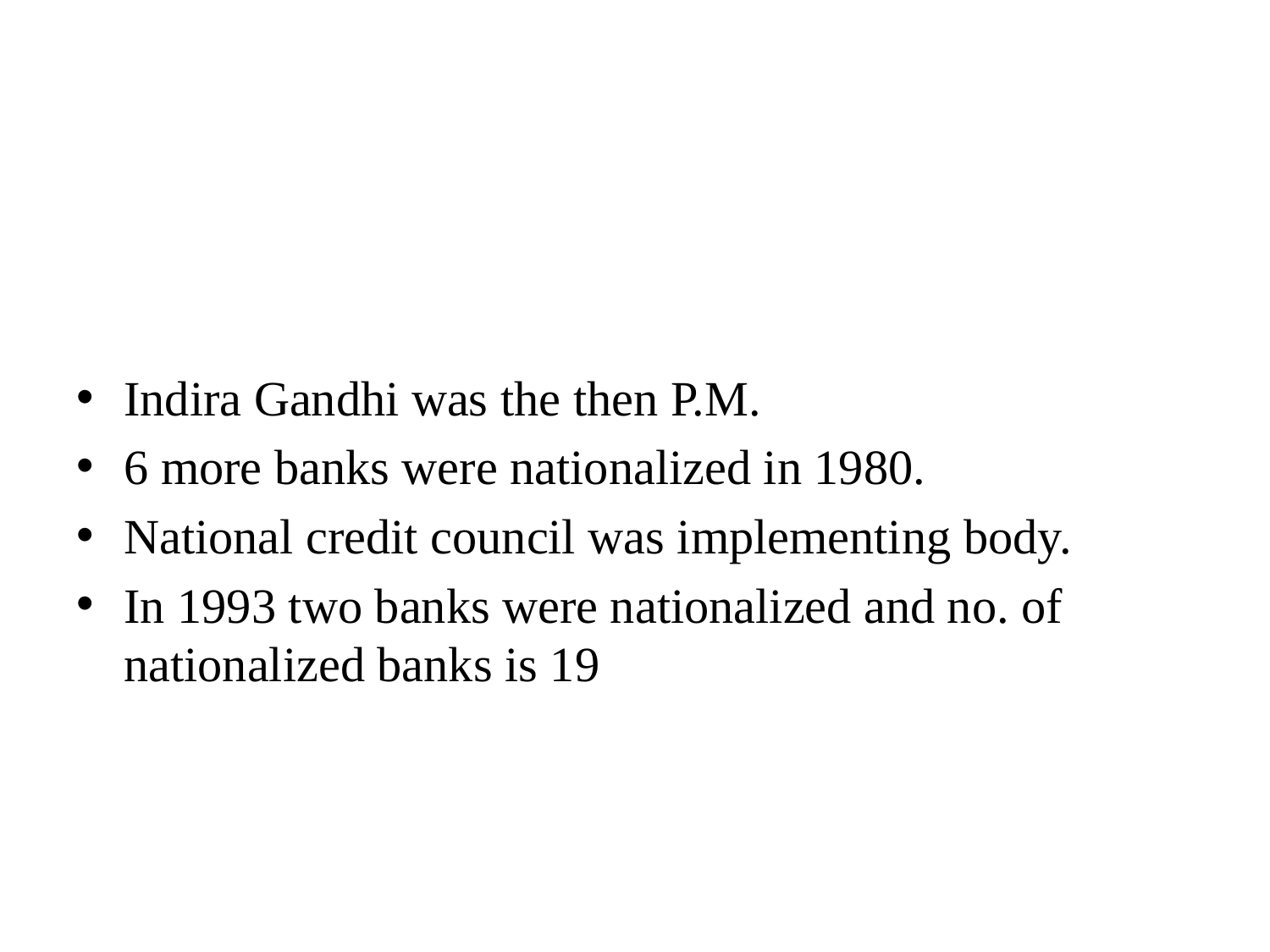

#

Indira Gandhi was the then P.M.
6 more banks were nationalized in 1980.
National credit council was implementing body.
In 1993 two banks were nationalized and no. of nationalized banks is 19